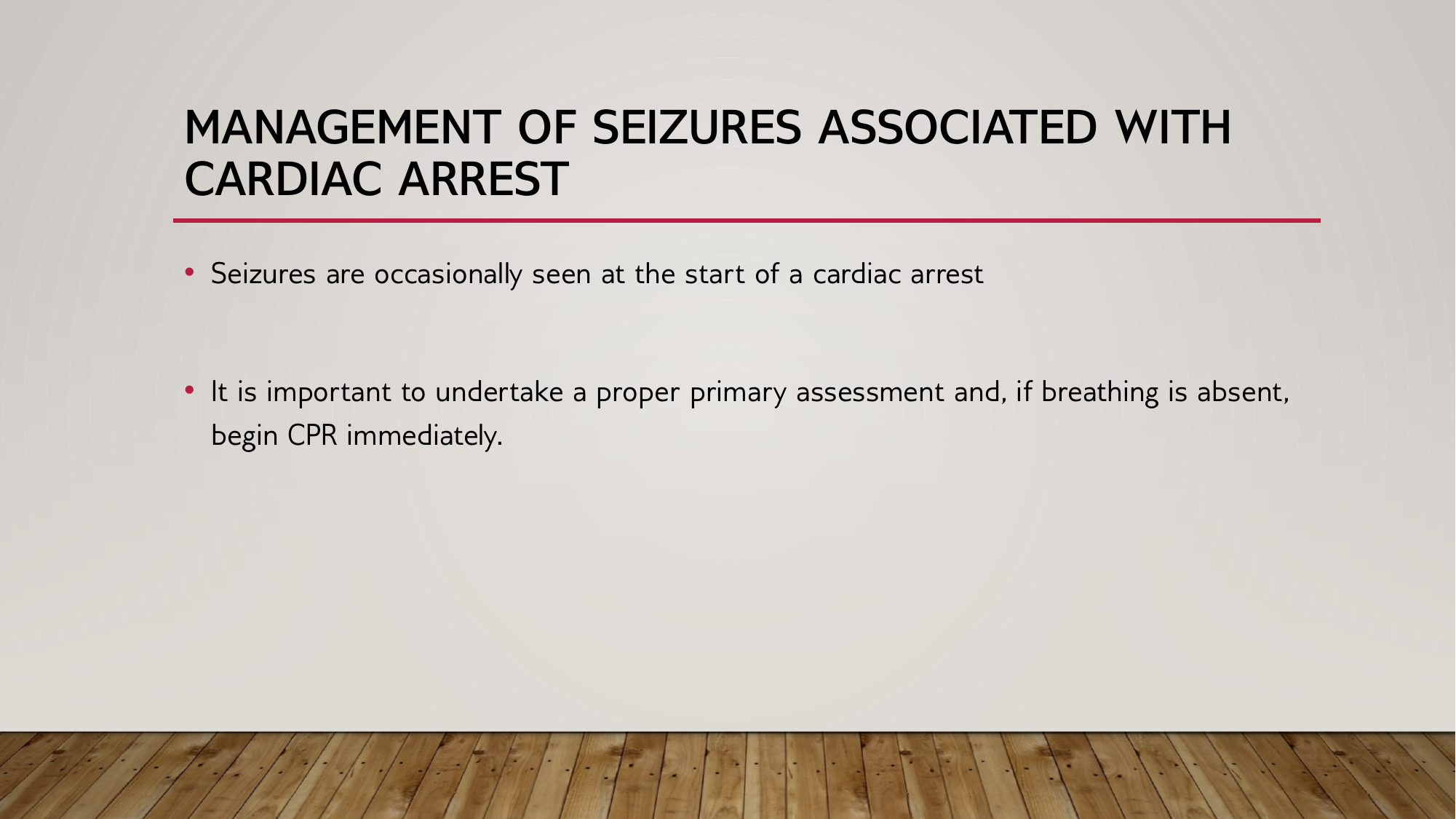

# Management of seizures associated with Cardiac arrest
Seizures are occasionally seen at the start of a cardiac arrest

It is important to undertake a proper primary assessment and, if breathing is absent, begin CPR immediately.